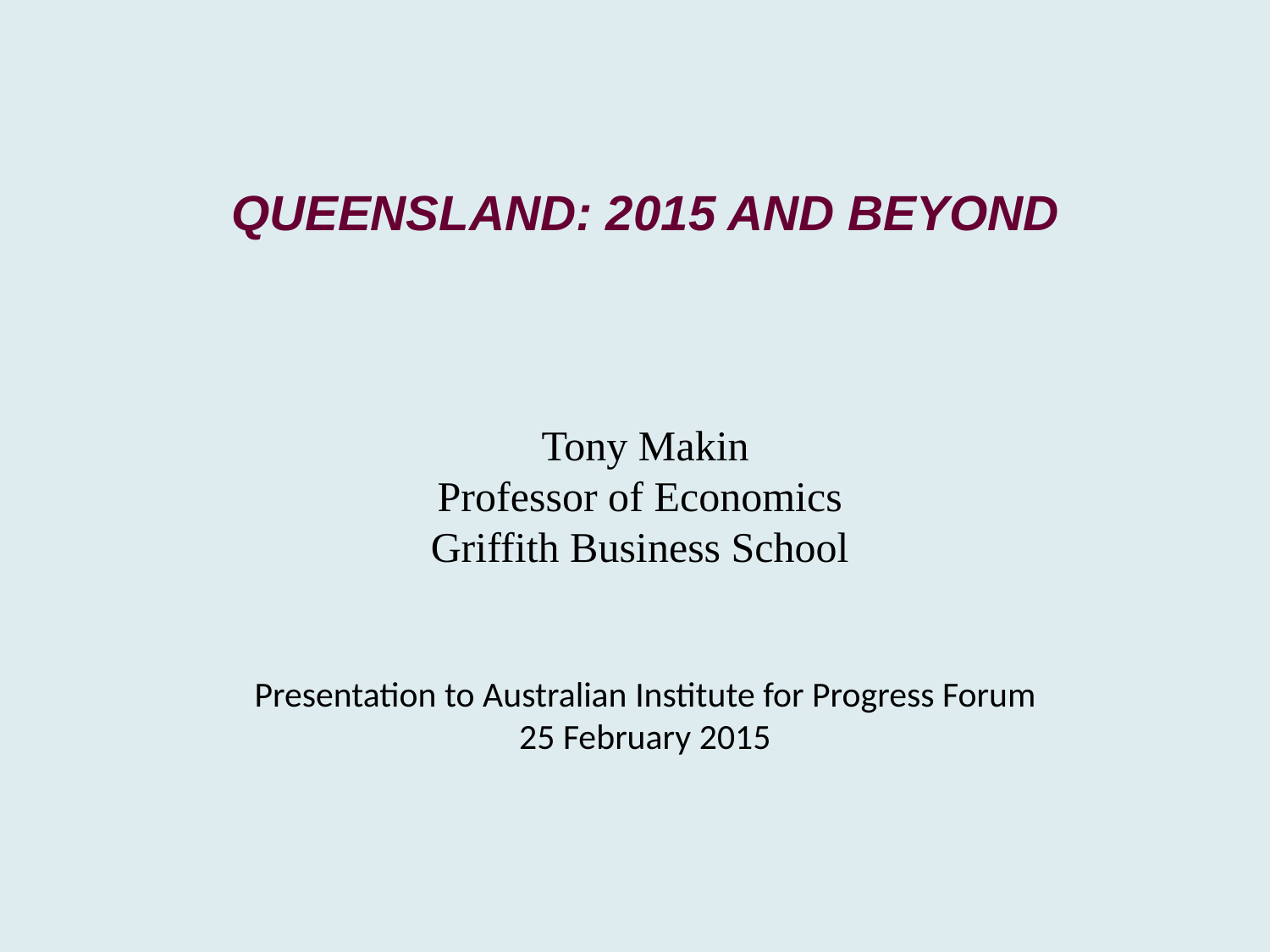

# QUEENSLAND: 2015 AND BEYOND   Tony Makin Professor of Economics Griffith Business School Presentation to Australian Institute for Progress Forum 25 February 2015